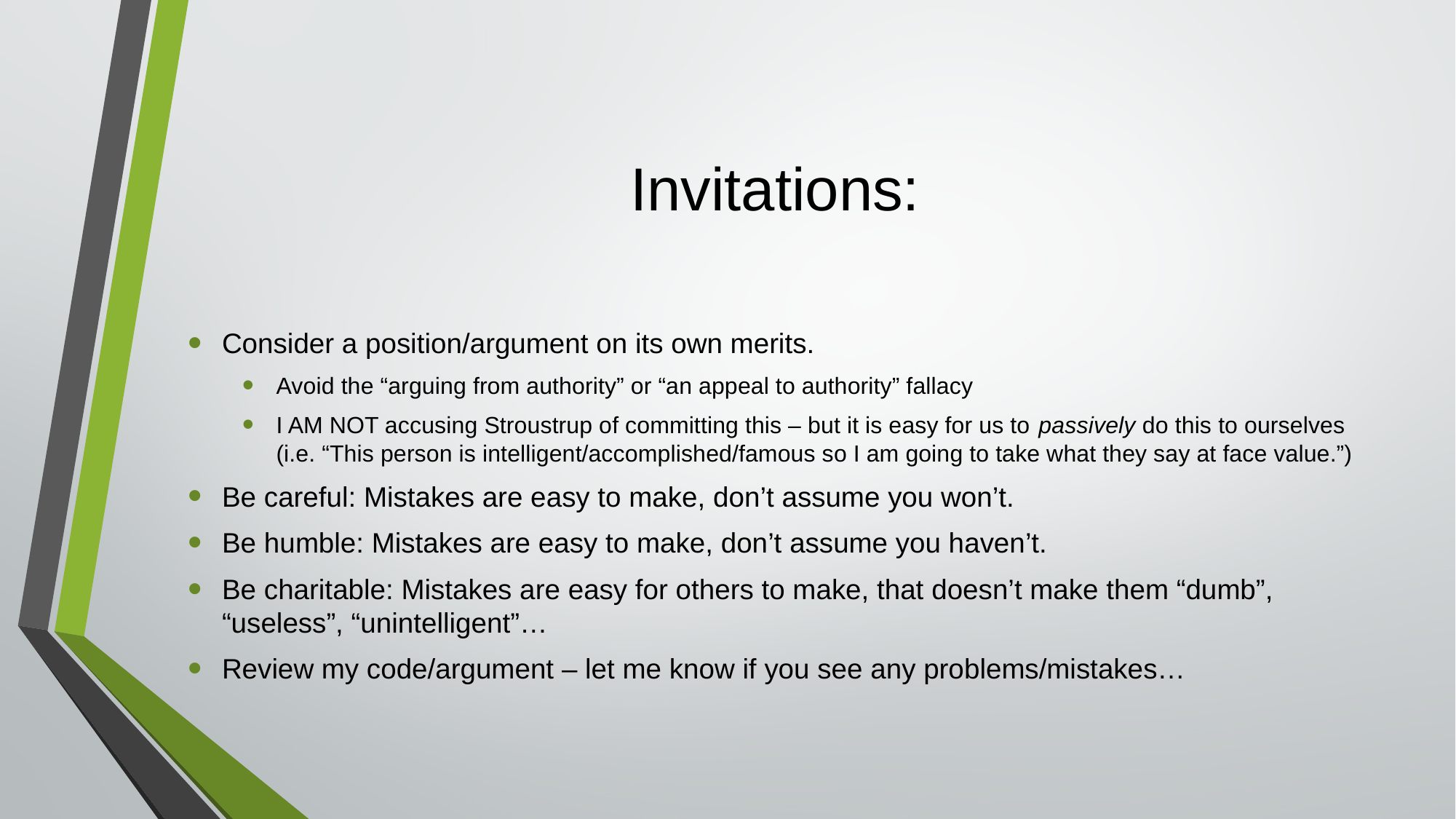

# Invitations:
Consider a position/argument on its own merits.
Avoid the “arguing from authority” or “an appeal to authority” fallacy
I AM NOT accusing Stroustrup of committing this – but it is easy for us to passively do this to ourselves (i.e. “This person is intelligent/accomplished/famous so I am going to take what they say at face value.”)
Be careful: Mistakes are easy to make, don’t assume you won’t.
Be humble: Mistakes are easy to make, don’t assume you haven’t.
Be charitable: Mistakes are easy for others to make, that doesn’t make them “dumb”, “useless”, “unintelligent”…
Review my code/argument – let me know if you see any problems/mistakes…